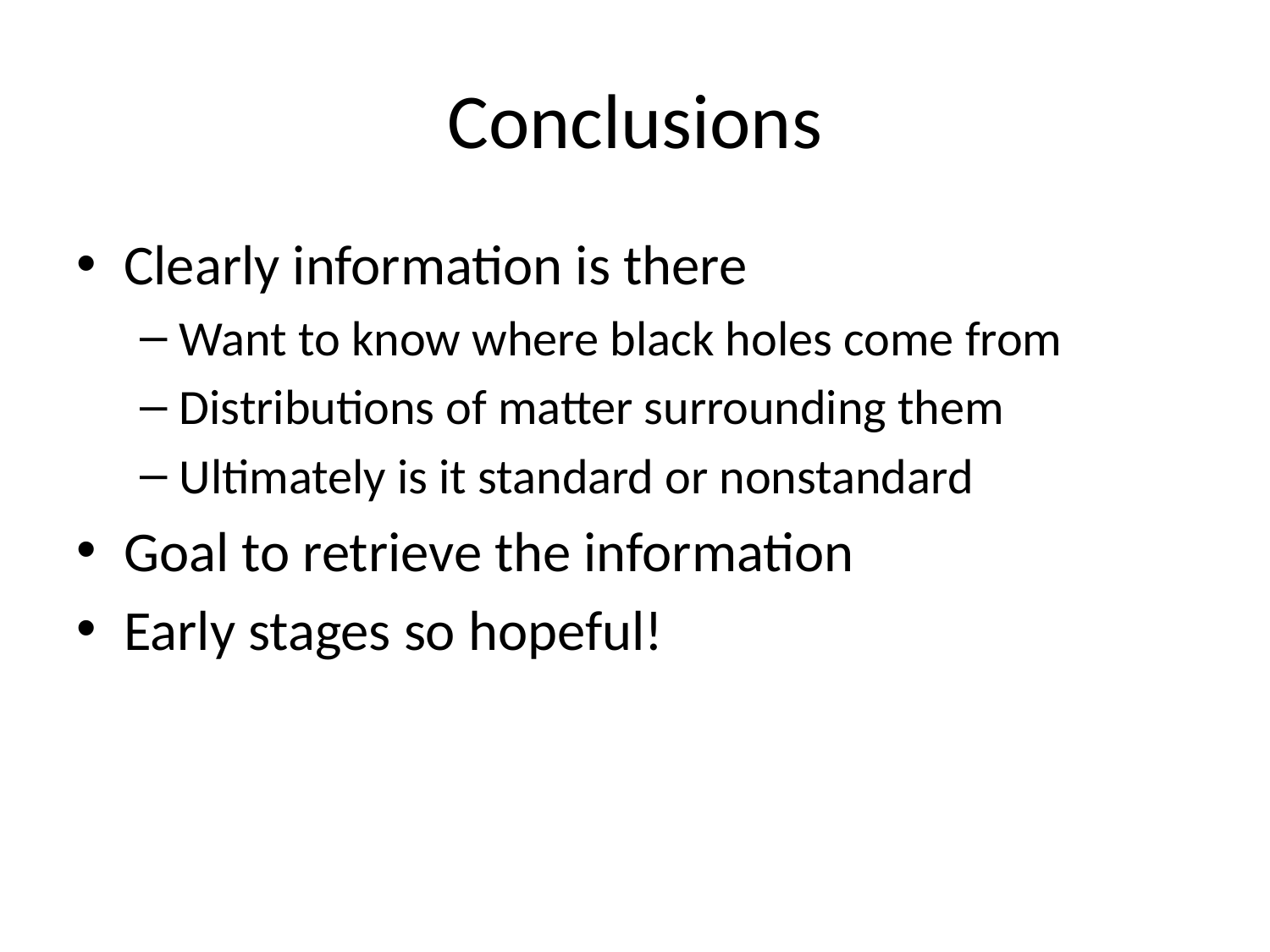

# Conclusions
Clearly information is there
Want to know where black holes come from
Distributions of matter surrounding them
Ultimately is it standard or nonstandard
Goal to retrieve the information
Early stages so hopeful!